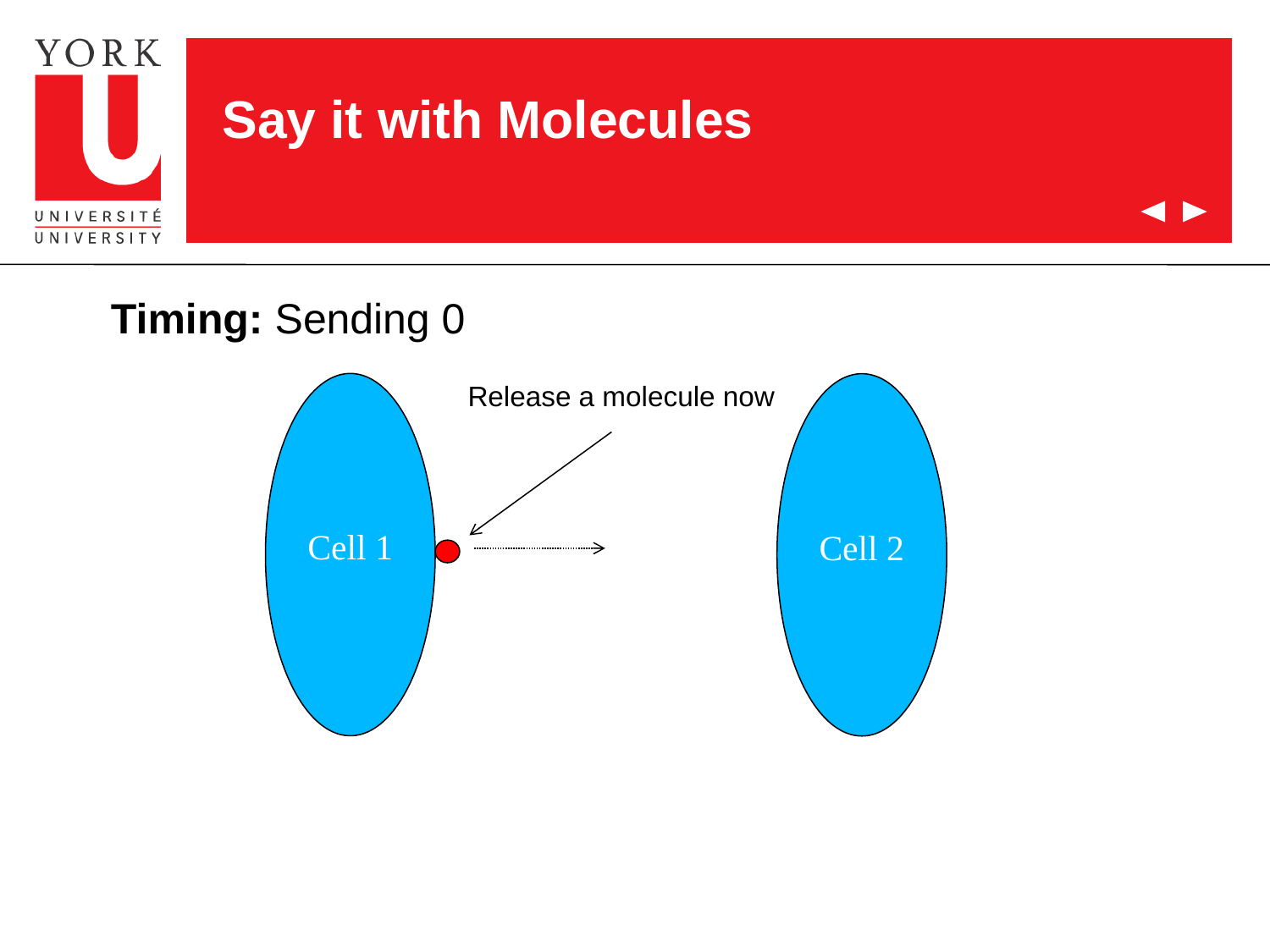

# Say it with Molecules
Timing: Sending 0
Release a molecule now

Cell 1

Cell 2